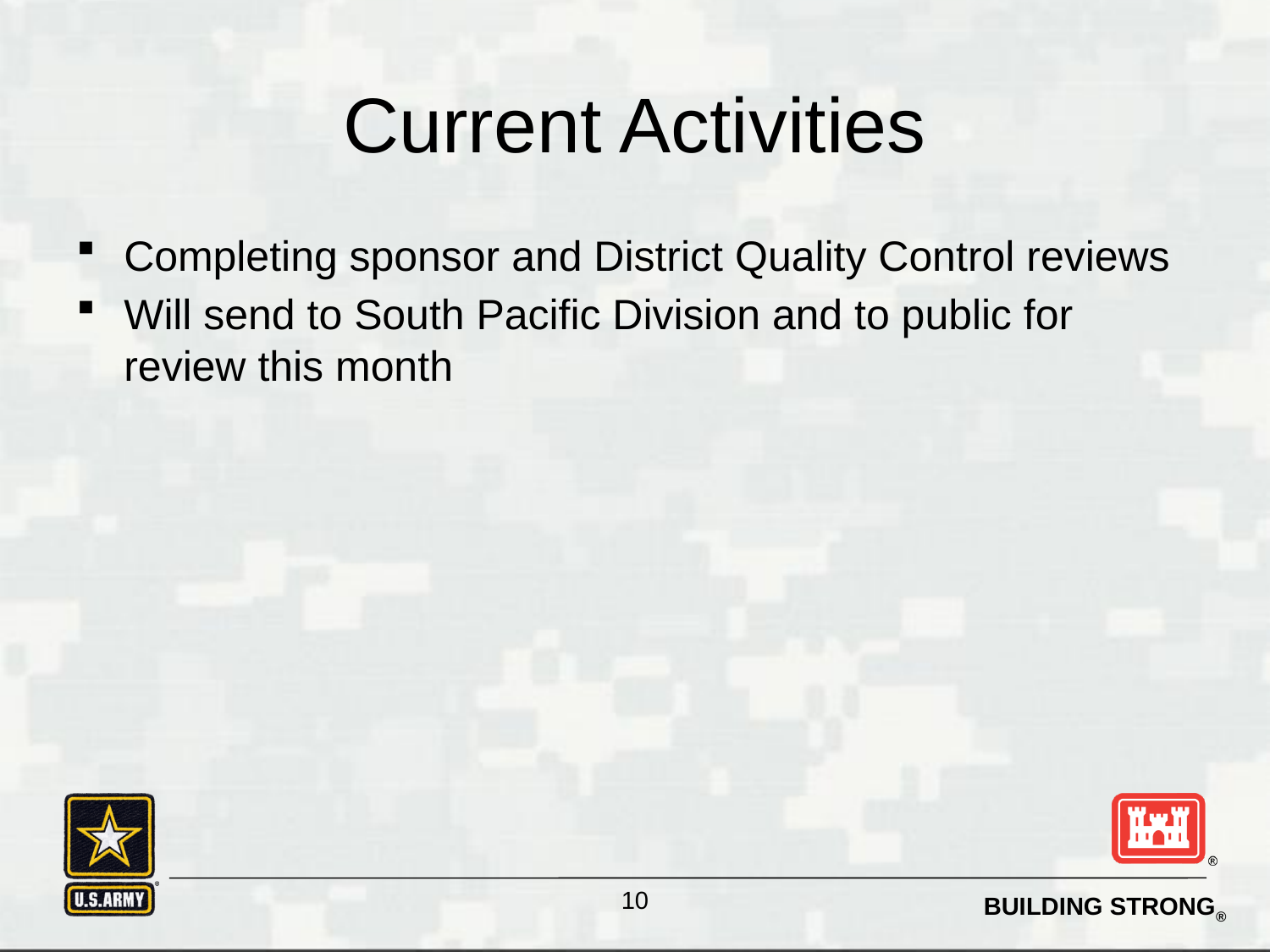

# Current Activities
Completing sponsor and District Quality Control reviews
Will send to South Pacific Division and to public for review this month

10